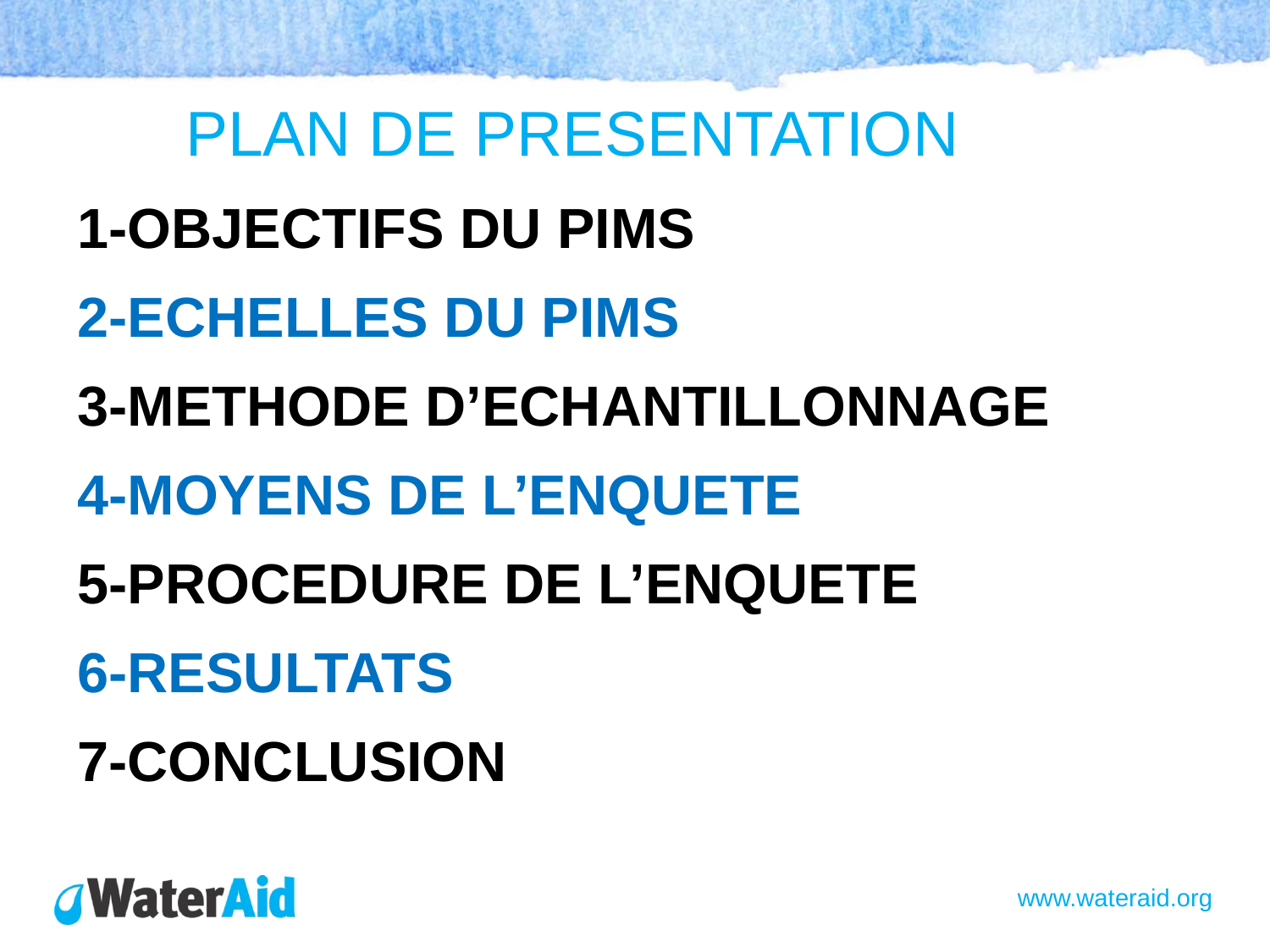

PLAN DE PRESENTATION
1-OBJECTIFS DU PIMS
2-ECHELLES DU PIMS
3-METHODE D’ECHANTILLONNAGE
4-MOYENS DE L’ENQUETE
5-PROCEDURE DE L’ENQUETE
6-RESULTATS
7-CONCLUSION